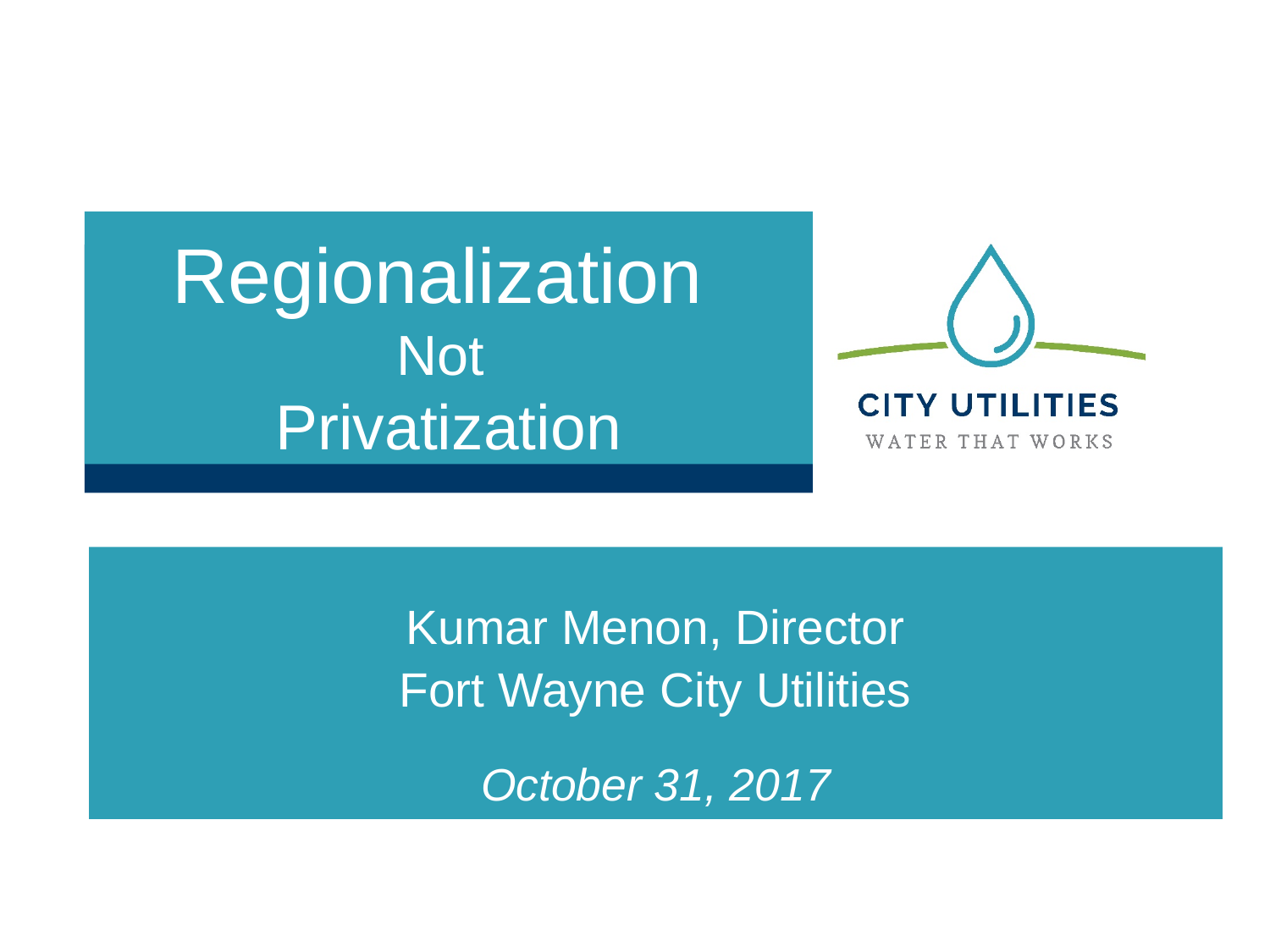

Regionalization
Not
Privatization

Kumar Menon, Director
Fort Wayne City Utilities

October 31, 2017